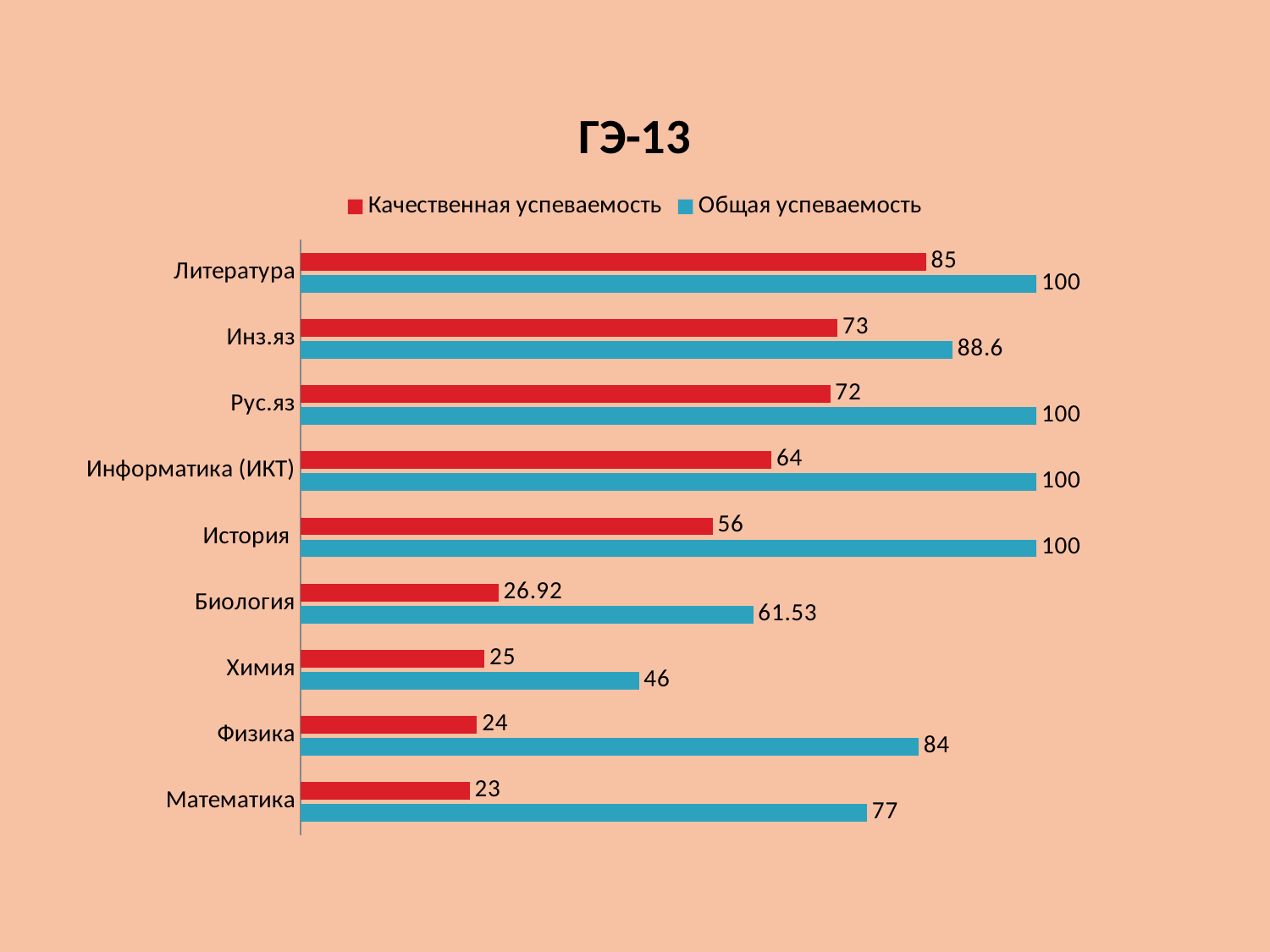

### Chart: ГЭ-13

| Category | Общая успеваемость | Качественная успеваемость |
|---|---|---|
| Математика | 77.0 | 23.0 |
| Физика | 84.0 | 24.0 |
| Химия | 46.0 | 25.0 |
| Биология | 61.53 | 26.919999999999987 |
| История  | 100.0 | 56.0 |
| Информатика (ИКТ) | 100.0 | 64.0 |
| Рус.яз | 100.0 | 72.0 |
| Инз.яз | 88.6 | 73.0 |
| Литература | 100.0 | 85.0 |